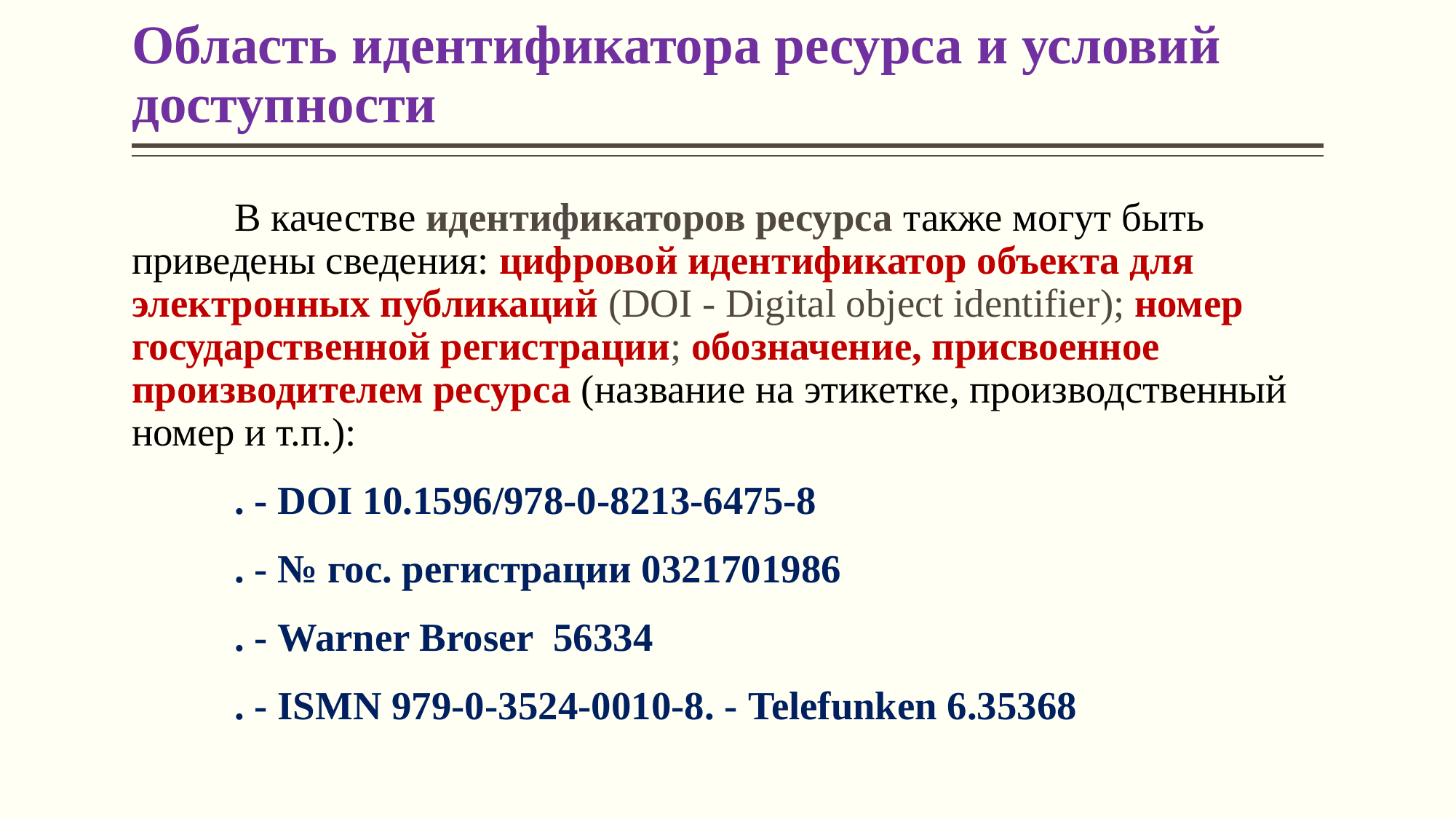

# Область идентификатора ресурса и условий доступности
	В качестве идентификаторов ресурса также могут быть приведены сведения: цифровой идентификатор объекта для электронных публикаций (DOI - Digital object identifier); номер государственной регистрации; обозначение, присвоенное производителем ресурса (название на этикетке, производственный номер и т.п.):
	. - DOI 10.1596/978-0-8213-6475-8
	. - № гос. регистрации 0321701986
	. - Warner Broser  56334
	. - ISMN 979-0-3524-0010-8. - Telefunken 6.35368